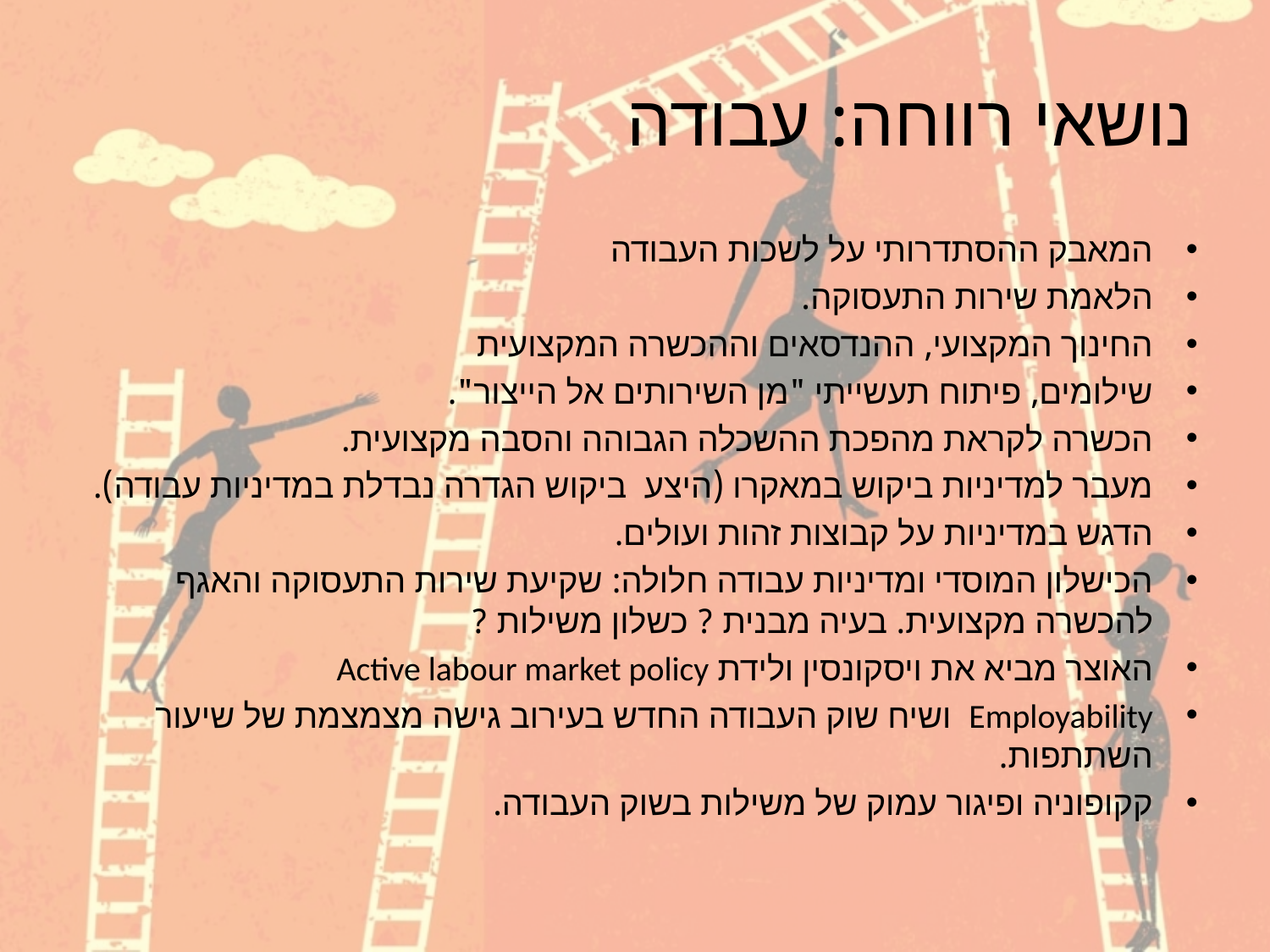

# נושאי רווחה: עבודה
המאבק ההסתדרותי על לשכות העבודה
הלאמת שירות התעסוקה.
החינוך המקצועי, ההנדסאים וההכשרה המקצועית
שילומים, פיתוח תעשייתי "מן השירותים אל הייצור".
הכשרה לקראת מהפכת ההשכלה הגבוהה והסבה מקצועית.
מעבר למדיניות ביקוש במאקרו (היצע  ביקוש הגדרה נבדלת במדיניות עבודה).
הדגש במדיניות על קבוצות זהות ועולים.
הכישלון המוסדי ומדיניות עבודה חלולה: שקיעת שירות התעסוקה והאגף להכשרה מקצועית. בעיה מבנית ? כשלון משילות ?
האוצר מביא את ויסקונסין ולידת Active labour market policy
Employability  ושיח שוק העבודה החדש בעירוב גישה מצמצמת של שיעור השתתפות.
קקופוניה ופיגור עמוק של משילות בשוק העבודה.